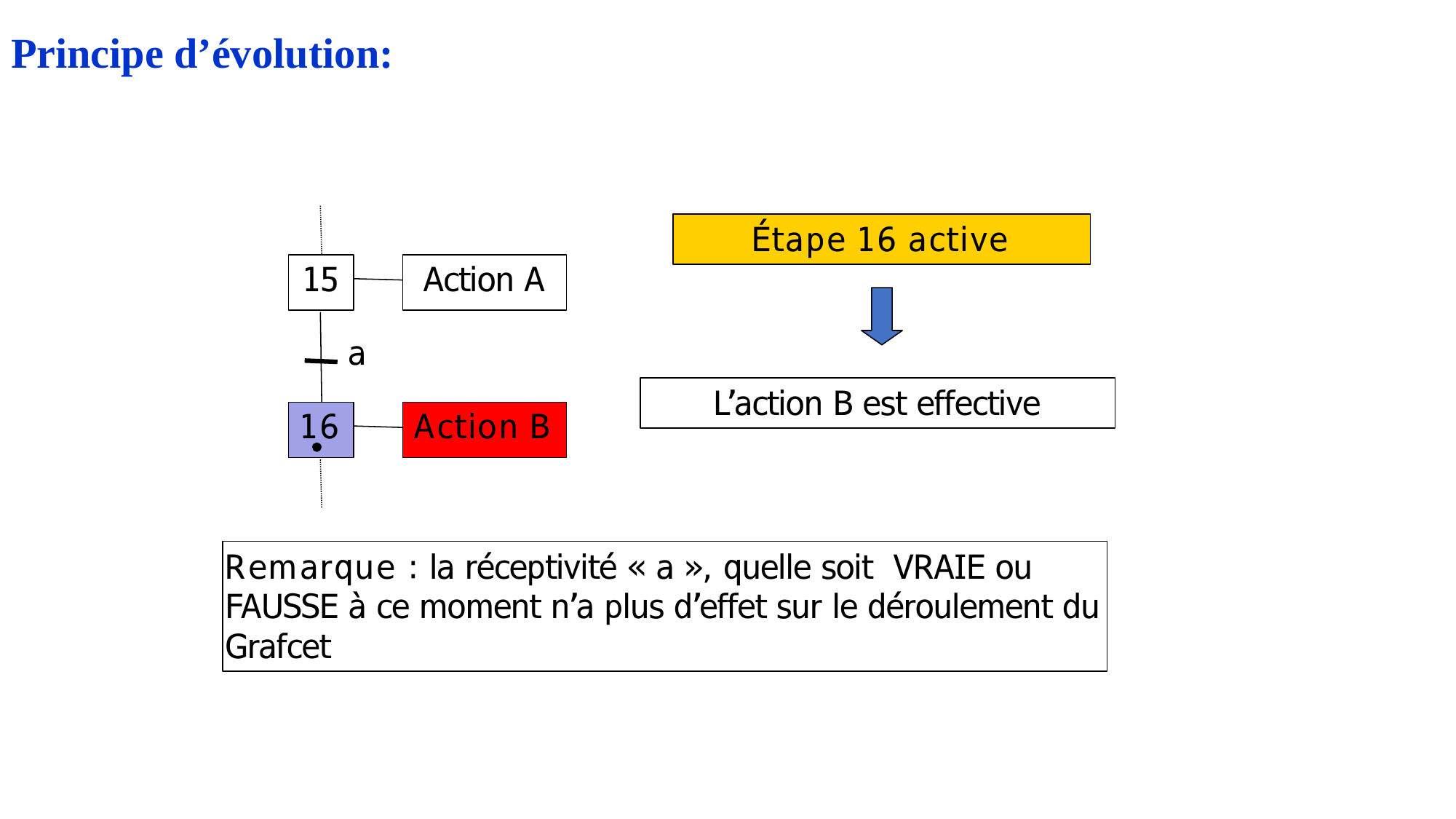

Principe d’évolution:

Étape 16 active

15
Action A

a

L’action B est effective

16
Action B

Remarque : la réceptivité « a », quelle soit  VRAIE ou FAUSSE à ce moment n’a plus d’effet sur le déroulement du Grafcet